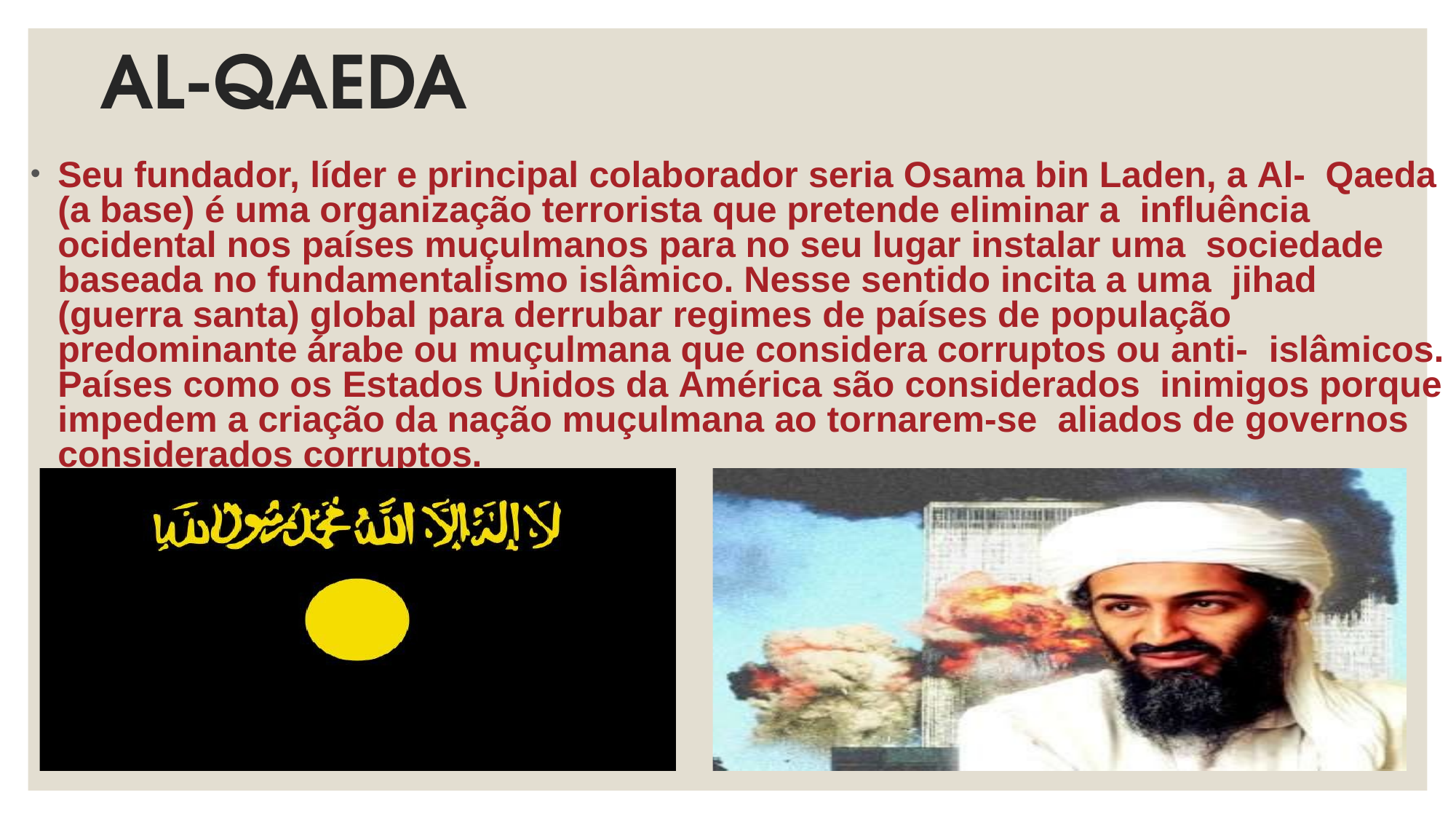

# AL-QAEDA
Seu fundador, líder e principal colaborador seria Osama bin Laden, a Al-  Qaeda (a base) é uma organização terrorista que pretende eliminar a  influência ocidental nos países muçulmanos para no seu lugar instalar uma  sociedade baseada no fundamentalismo islâmico. Nesse sentido incita a uma  jihad (guerra santa) global para derrubar regimes de países de população  predominante árabe ou muçulmana que considera corruptos ou anti-  islâmicos. Países como os Estados Unidos da América são considerados  inimigos porque impedem a criação da nação muçulmana ao tornarem-se  aliados de governos considerados corruptos.